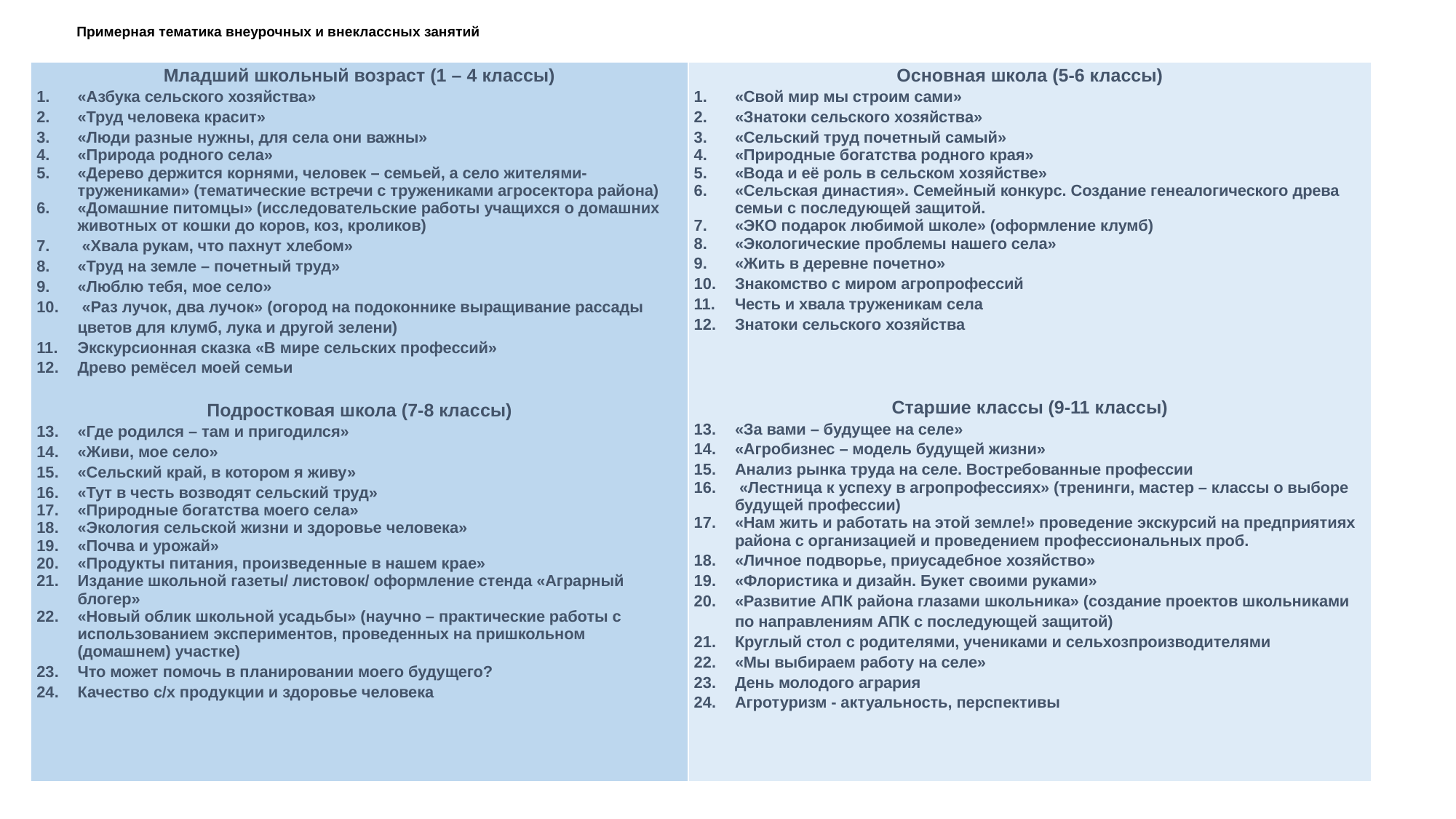

# Примерная тематика внеурочных и внеклассных занятий
| Младший школьный возраст (1 – 4 классы) «Азбука сельского хозяйства» «Труд человека красит» «Люди разные нужны, для села они важны» «Природа родного села» «Дерево держится корнями, человек – семьей, а село жителями-тружениками» (тематические встречи с тружениками агросектора района) «Домашние питомцы» (исследовательские работы учащихся о домашних животных от кошки до коров, коз, кроликов) «Хвала рукам, что пахнут хлебом» «Труд на земле – почетный труд» «Люблю тебя, мое село» «Раз лучок, два лучок» (огород на подоконнике выращивание рассады цветов для клумб, лука и другой зелени) Экскурсионная сказка «В мире сельских профессий» Древо ремёсел моей семьи Подростковая школа (7-8 классы) «Где родился – там и пригодился» «Живи, мое село» «Сельский край, в котором я живу» «Тут в честь возводят сельский труд» «Природные богатства моего села» «Экология сельской жизни и здоровье человека» «Почва и урожай» «Продукты питания, произведенные в нашем крае» Издание школьной газеты/ листовок/ оформление стенда «Аграрный блогер» «Новый облик школьной усадьбы» (научно – практические работы с использованием экспериментов, проведенных на пришкольном (домашнем) участке) Что может помочь в планировании моего будущего? Качество с/х продукции и здоровье человека | Основная школа (5-6 классы) «Свой мир мы строим сами» «Знатоки сельского хозяйства» «Сельский труд почетный самый» «Природные богатства родного края» «Вода и её роль в сельском хозяйстве» «Сельская династия». Семейный конкурс. Создание генеалогического древа семьи с последующей защитой. «ЭКО подарок любимой школе» (оформление клумб) «Экологические проблемы нашего села» «Жить в деревне почетно» Знакомство с миром агропрофессий Честь и хвала труженикам села Знатоки сельского хозяйства     Старшие классы (9-11 классы) «За вами – будущее на селе» «Агробизнес – модель будущей жизни» Анализ рынка труда на селе. Востребованные профессии «Лестница к успеху в агропрофессиях» (тренинги, мастер – классы о выборе будущей профессии) «Нам жить и работать на этой земле!» проведение экскурсий на предприятиях района с организацией и проведением профессиональных проб. «Личное подворье, приусадебное хозяйство» «Флористика и дизайн. Букет своими руками» «Развитие АПК района глазами школьника» (создание проектов школьниками по направлениям АПК с последующей защитой) Круглый стол с родителями, учениками и сельхозпроизводителями «Мы выбираем работу на селе» День молодого агрария Агротуризм - актуальность, перспективы |
| --- | --- |